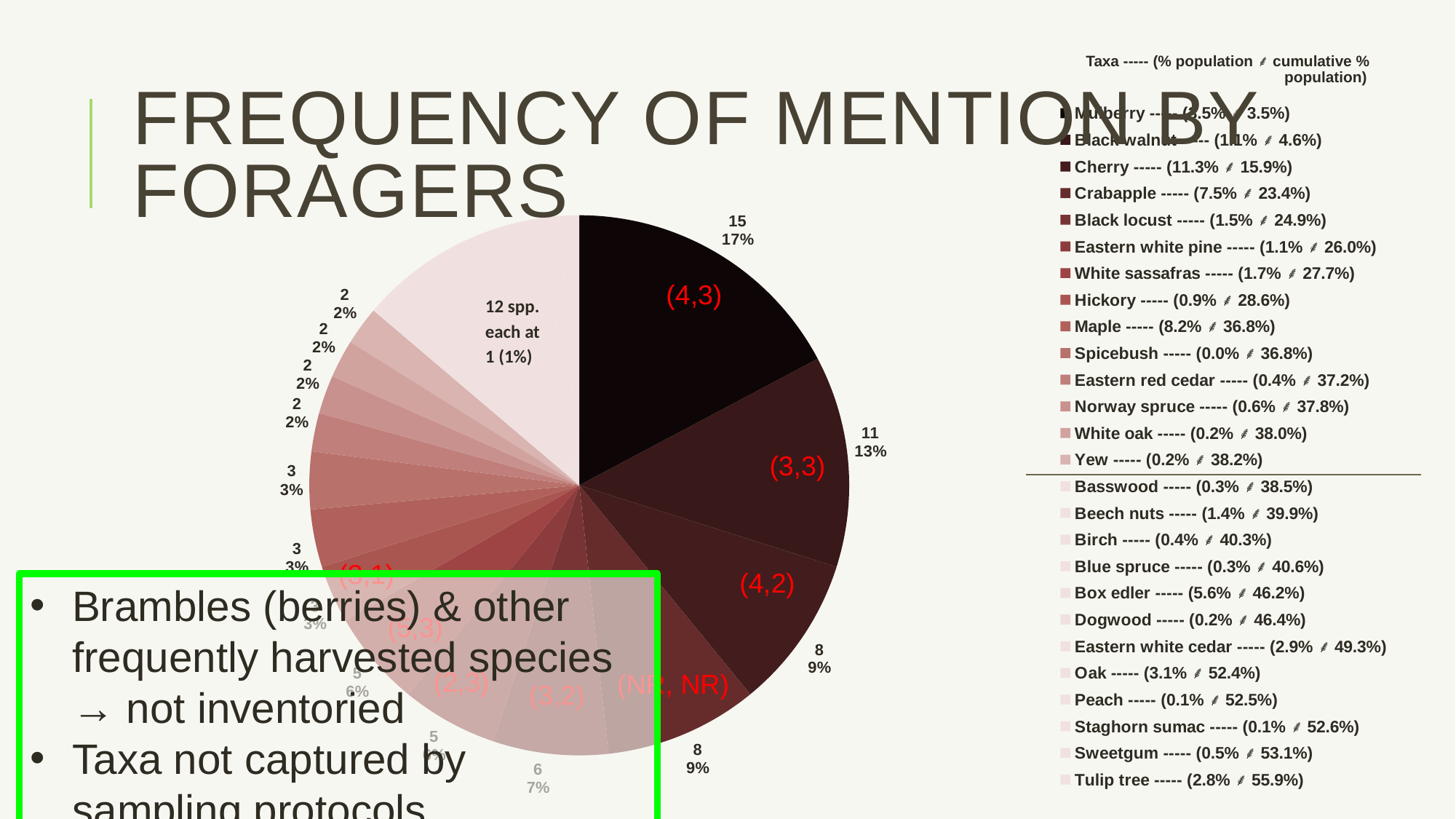

Taxa ----- (% population ⸙ cumulative %      	population)

### Chart

| Category | Freq. of Mention |
|---|---|
| Mulberry ----- (3.5% ⸙ 3.5%) | 15.0 |
| Black walnut ----- (1.1% ⸙ 4.6%) | 11.0 |
| Cherry ----- (11.3% ⸙ 15.9%) | 8.0 |
| Crabapple ----- (7.5% ⸙ 23.4%) | 8.0 |
| Black locust ----- (1.5% ⸙ 24.9%) | 6.0 |
| Eastern white pine ----- (1.1% ⸙ 26.0%) | 5.0 |
| White sassafras ----- (1.7% ⸙ 27.7%) | 5.0 |
| Hickory ----- (0.9% ⸙ 28.6%) | 3.0 |
| Maple ----- (8.2% ⸙ 36.8%)  | 3.0 |
| Spicebush ----- (0.0% ⸙ 36.8%) | 3.0 |
| Eastern red cedar ----- (0.4% ⸙ 37.2%) | 2.0 |
| Norway spruce ----- (0.6% ⸙ 37.8%) | 2.0 |
| White oak ----- (0.2% ⸙ 38.0%) | 2.0 |
| Yew ----- (0.2% ⸙ 38.2%) | 2.0 |
| Basswood ----- (0.3% ⸙ 38.5%) | 1.0 |
| Beech nuts ----- (1.4% ⸙ 39.9%) | 1.0 |
| Birch ----- (0.4% ⸙ 40.3%) | 1.0 |
| Blue spruce ----- (0.3% ⸙ 40.6%) | 1.0 |
| Box edler ----- (5.6% ⸙ 46.2%) | 1.0 |
| Dogwood ----- (0.2% ⸙ 46.4%) | 1.0 |
| Eastern white cedar ----- (2.9% ⸙ 49.3%) | 1.0 |
| Oak ----- (3.1% ⸙ 52.4%) | 1.0 |
| Peach ----- (0.1% ⸙ 52.5%) | 1.0 |
| Staghorn sumac ----- (0.1% ⸙ 52.6%) | 1.0 |
| Sweetgum ----- (0.5% ⸙ 53.1%) | 1.0 |
| Tulip tree ----- (2.8% ⸙ 55.9%) | 1.0 |
# Frequency of mention by foragers
(4,3)
12 spp. each at 1 (1%)
(3,3)
(3,1)
Brambles (berries) & other frequently harvested species → not inventoried
Taxa not captured by sampling protocols
(NR, NR)
(3,2)